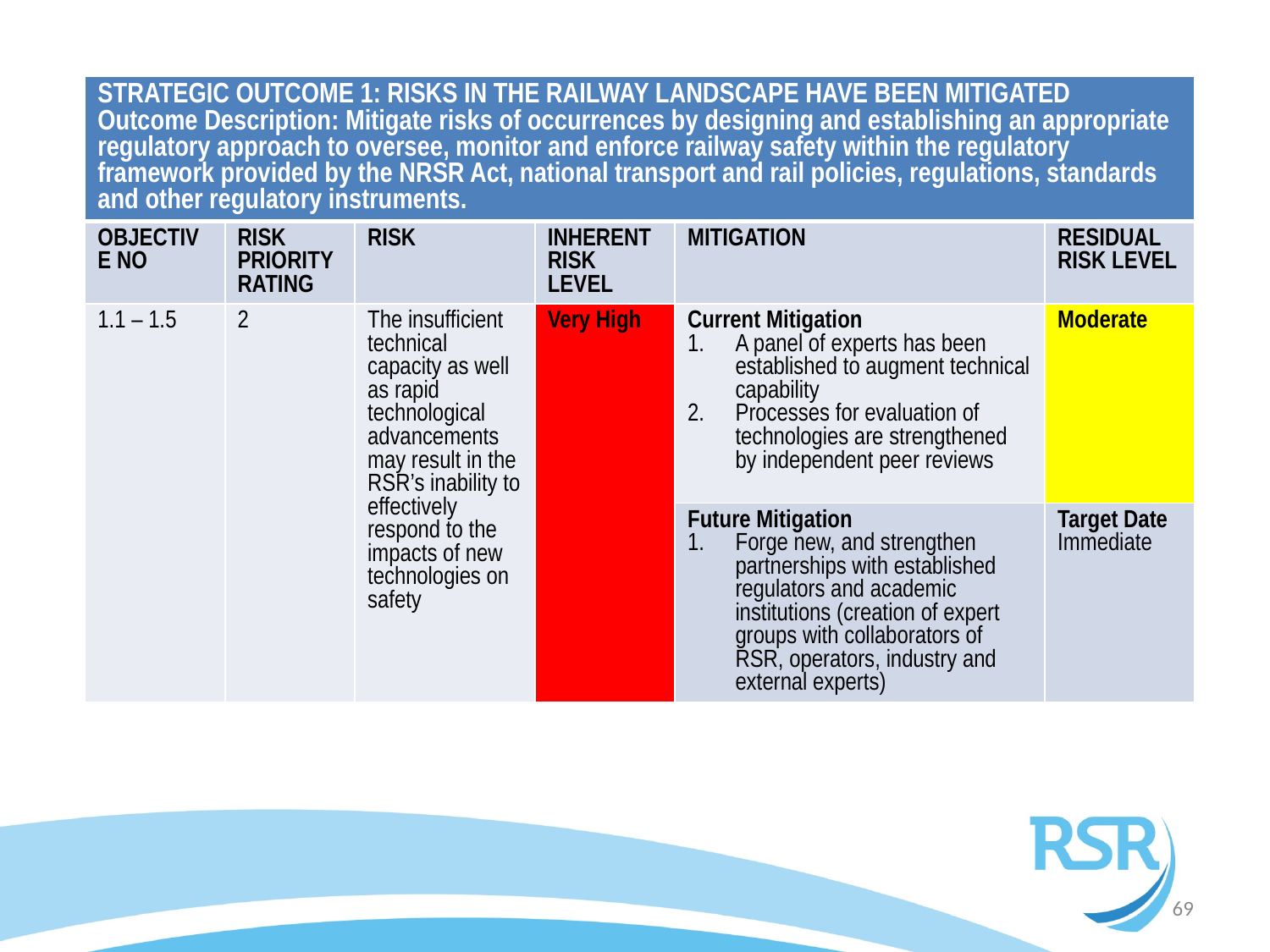

| STRATEGIC OUTCOME 1: RISKS IN THE RAILWAY LANDSCAPE HAVE BEEN MITIGATED Outcome Description: Mitigate risks of occurrences by designing and establishing an appropriate regulatory approach to oversee, monitor and enforce railway safety within the regulatory framework provided by the NRSR Act, national transport and rail policies, regulations, standards and other regulatory instruments. |  |  |  |  |  |
| --- | --- | --- | --- | --- | --- |
| OBJECTIVE NO | RISK PRIORITY RATING | RISK | INHERENT RISK LEVEL | MITIGATION | RESIDUAL RISK LEVEL |
| 1.1 – 1.5 | 2 | The insufficient technical capacity as well as rapid technological advancements may result in the RSR’s inability to effectively respond to the impacts of new technologies on safety | Very High | Current Mitigation A panel of experts has been established to augment technical capability Processes for evaluation of technologies are strengthened by independent peer reviews | Moderate |
|  |  |  |  | Future Mitigation Forge new, and strengthen partnerships with established regulators and academic institutions (creation of expert groups with collaborators of RSR, operators, industry and external experts) | Target Date Immediate |
69